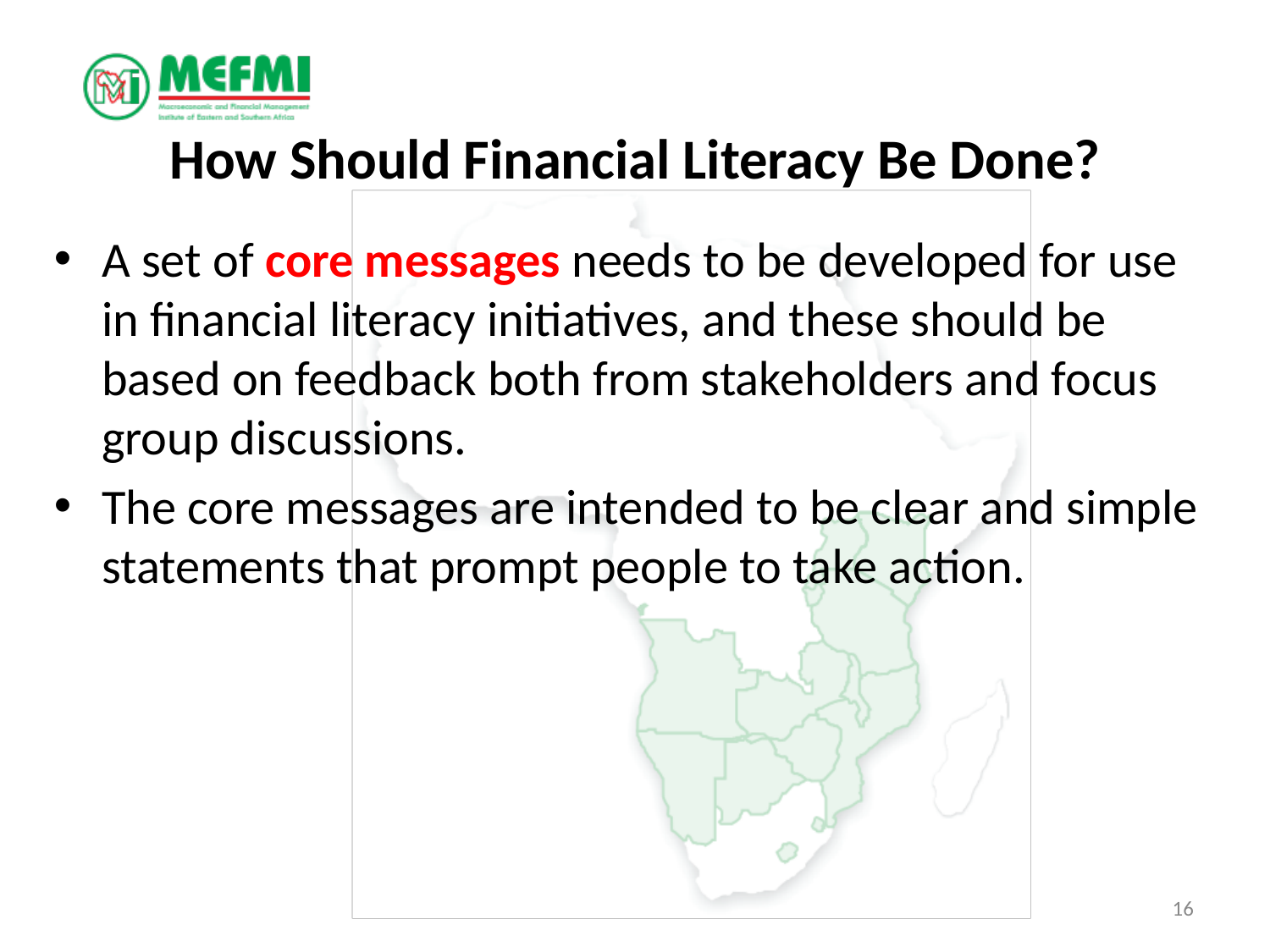

# How Should Financial Literacy Be Done?
A set of core messages needs to be developed for use in financial literacy initiatives, and these should be based on feedback both from stakeholders and focus group discussions.
The core messages are intended to be clear and simple statements that prompt people to take action.

16